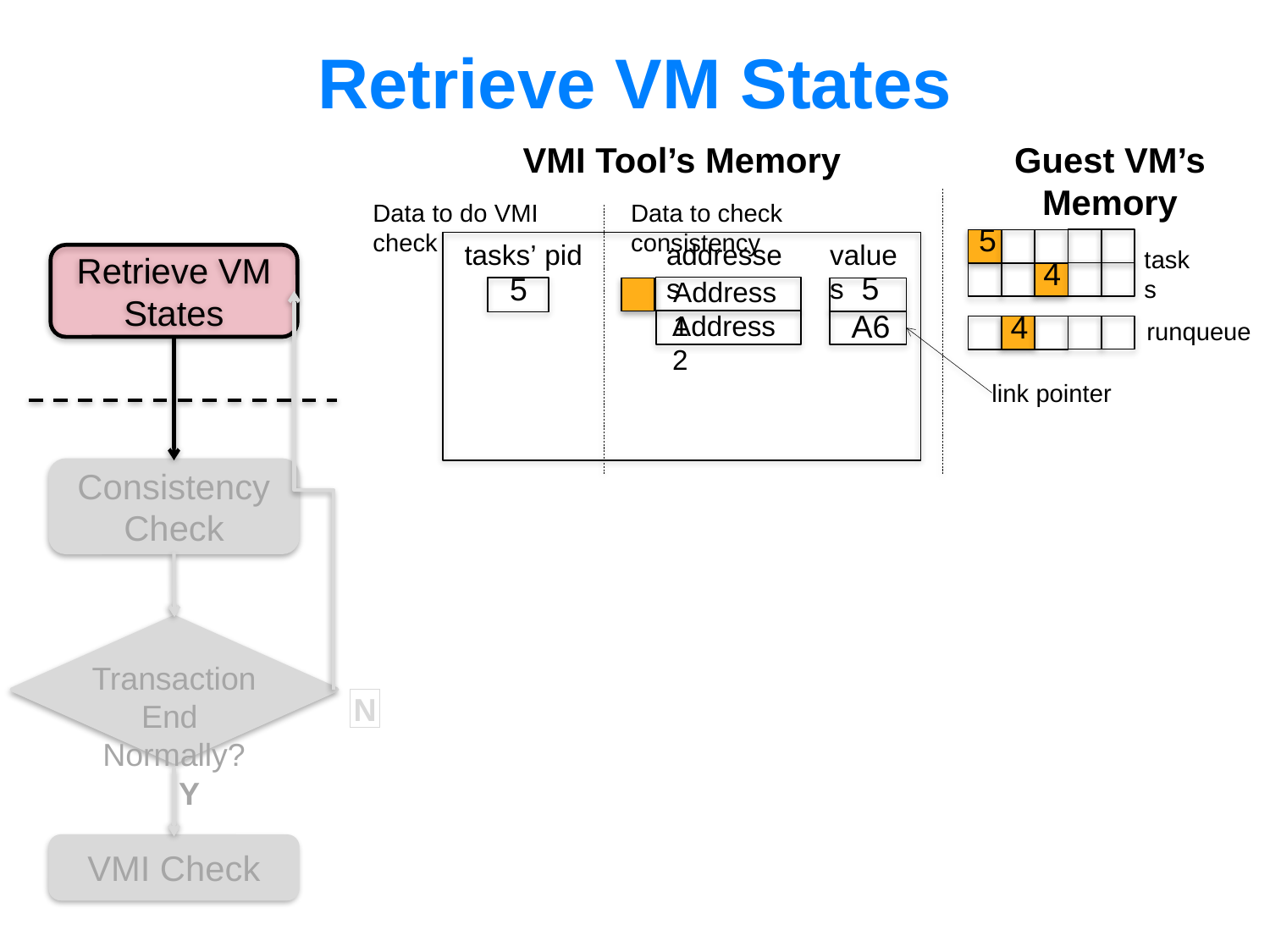

# Retrieve VM States
VMI Tool’s Memory
Guest VM’s Memory
Data to do VMI check
Data to check consistency
5

tasks’ pid
addresses
values

tasks
Retrieve VM States
4

5

5
Address 1

N
A6
4
Address 2
runqueue

Consistency Check
link pointer

Transaction End
Normally?

Y
VMI Check